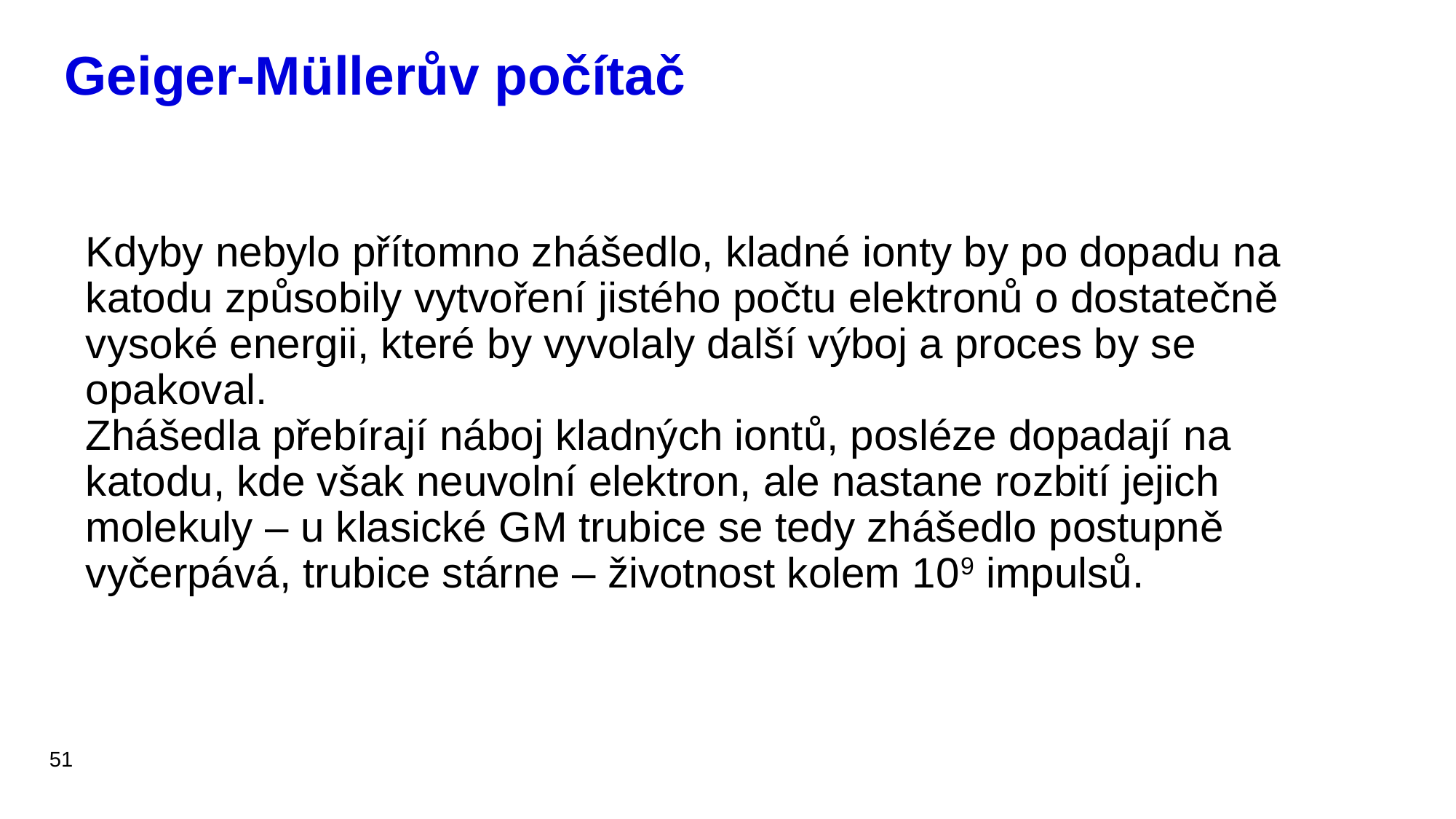

# Geiger-Müllerův počítač
Kdyby nebylo přítomno zhášedlo, kladné ionty by po dopadu na katodu způsobily vytvoření jistého počtu elektronů o dostatečně vysoké energii, které by vyvolaly další výboj a proces by se opakoval.
Zhášedla přebírají náboj kladných iontů, posléze dopadají na katodu, kde však neuvolní elektron, ale nastane rozbití jejich molekuly – u klasické GM trubice se tedy zhášedlo postupně vyčerpává, trubice stárne – životnost kolem 109 impulsů.
51